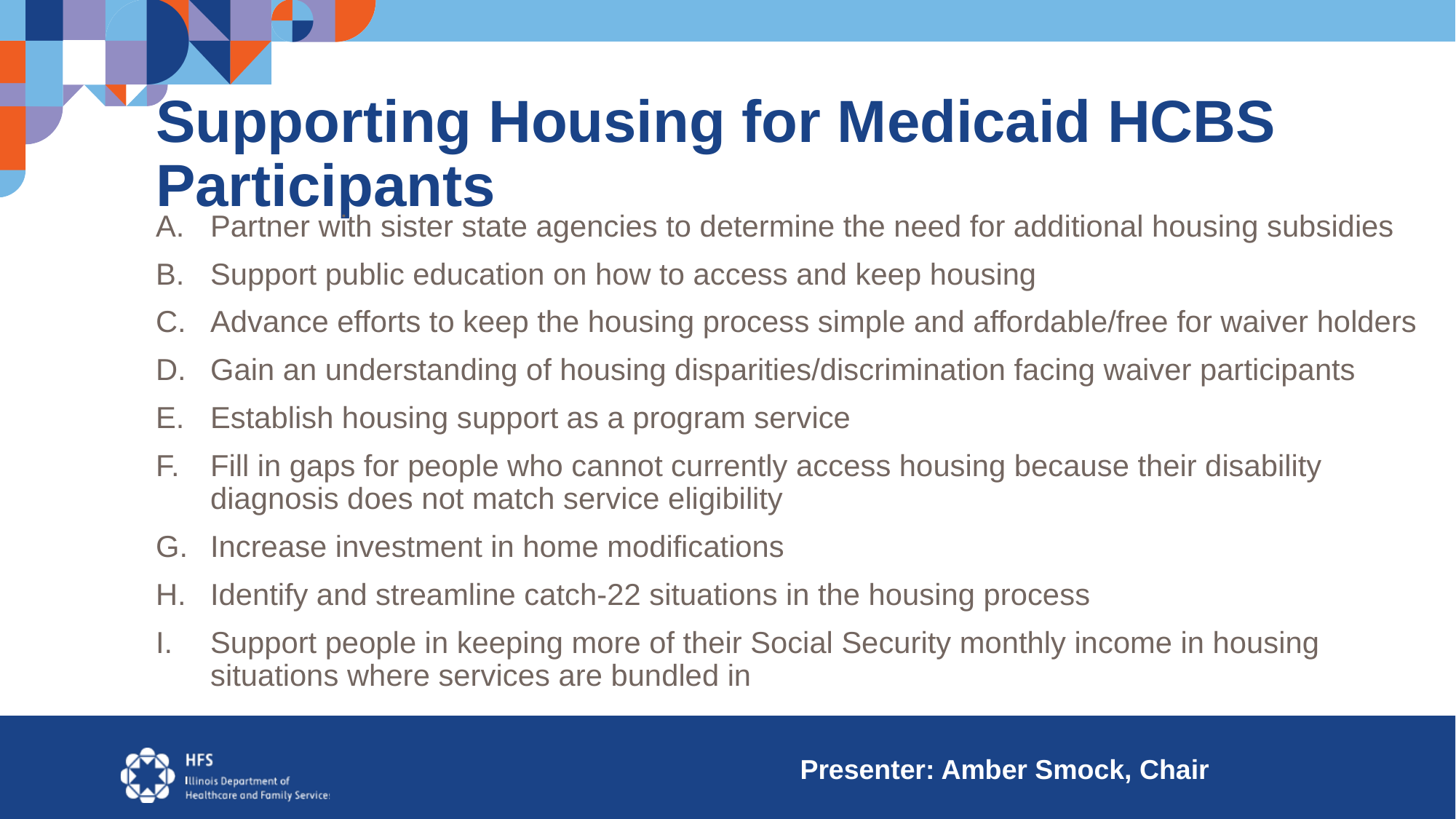

# Supporting Housing for Medicaid HCBS Participants
Partner with sister state agencies to determine the need for additional housing subsidies
Support public education on how to access and keep housing
Advance efforts to keep the housing process simple and affordable/free for waiver holders
Gain an understanding of housing disparities/discrimination facing waiver participants
Establish housing support as a program service
Fill in gaps for people who cannot currently access housing because their disability diagnosis does not match service eligibility
Increase investment in home modifications
Identify and streamline catch-22 situations in the housing process
Support people in keeping more of their Social Security monthly income in housing situations where services are bundled in
                  Presenter: Amber Smock, Chair